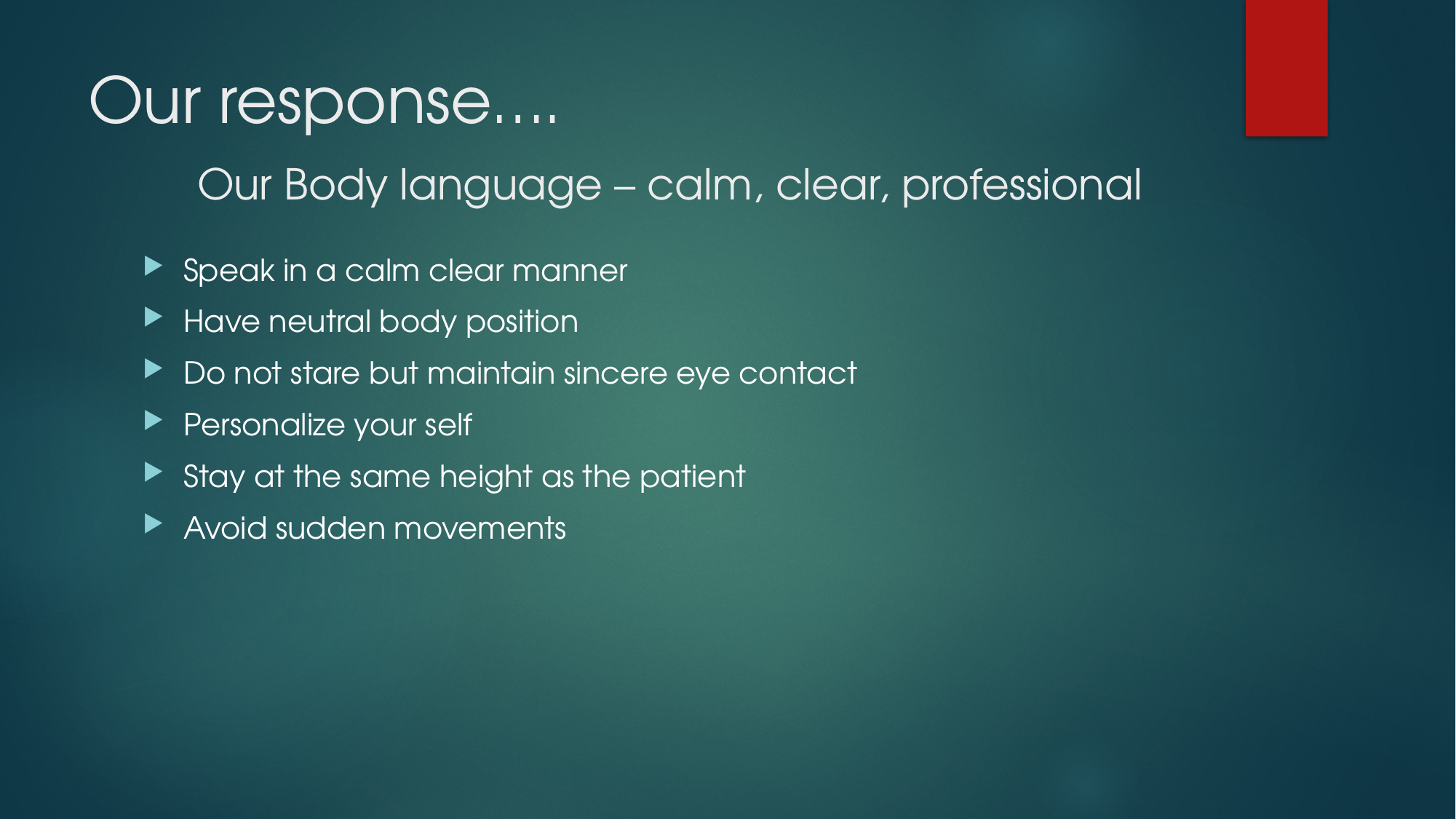

# Our response…. Our Body language – calm, clear, professional
Speak in a calm clear manner
Have neutral body position
Do not stare but maintain sincere eye contact
Personalize your self
Stay at the same height as the patient
Avoid sudden movements